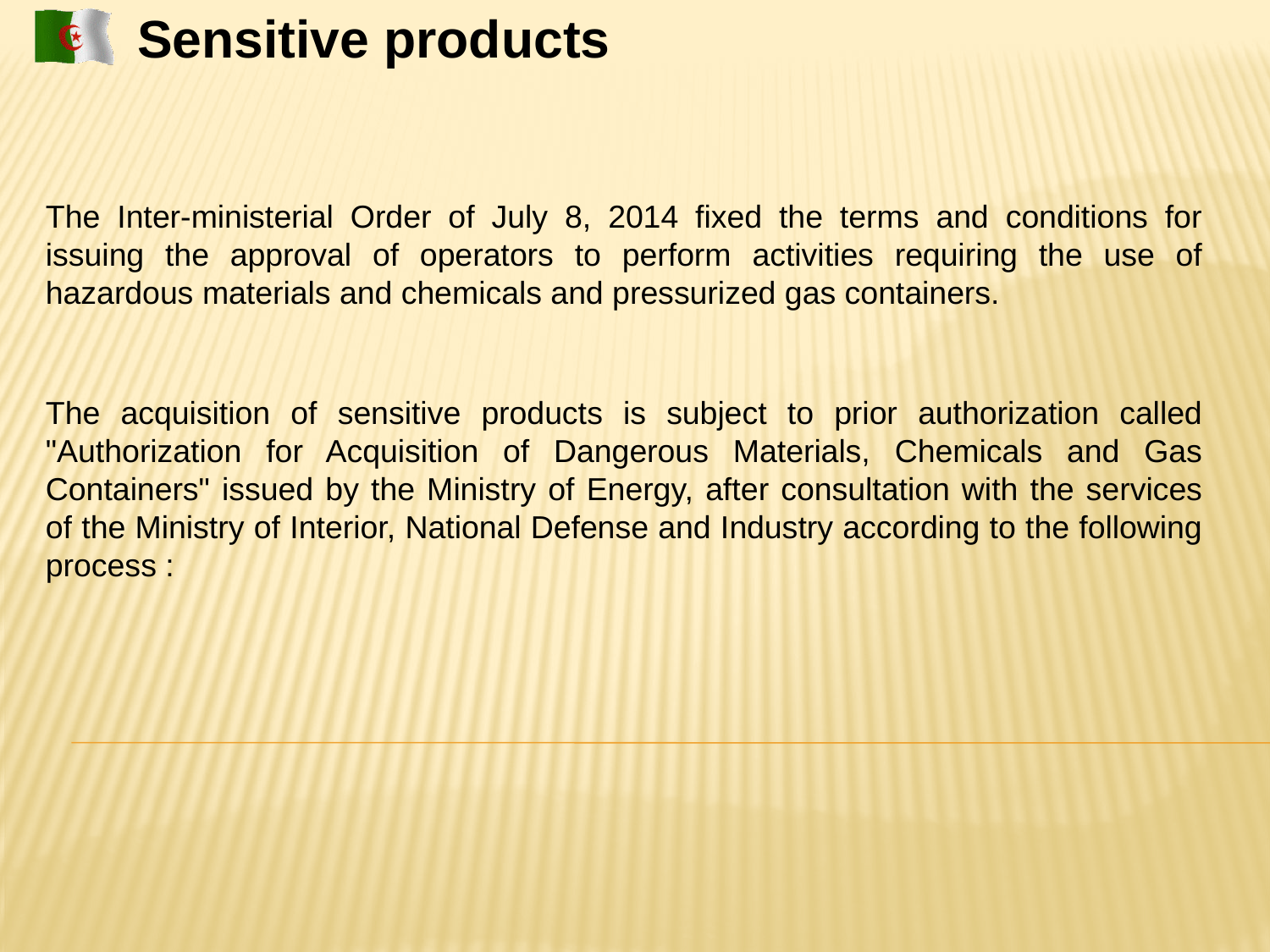

Sensitive products

The Inter-ministerial Order of July 8, 2014 fixed the terms and conditions for issuing the approval of operators to perform activities requiring the use of hazardous materials and chemicals and pressurized gas containers.
The acquisition of sensitive products is subject to prior authorization called "Authorization for Acquisition of Dangerous Materials, Chemicals and Gas Containers" issued by the Ministry of Energy, after consultation with the services of the Ministry of Interior, National Defense and Industry according to the following process :